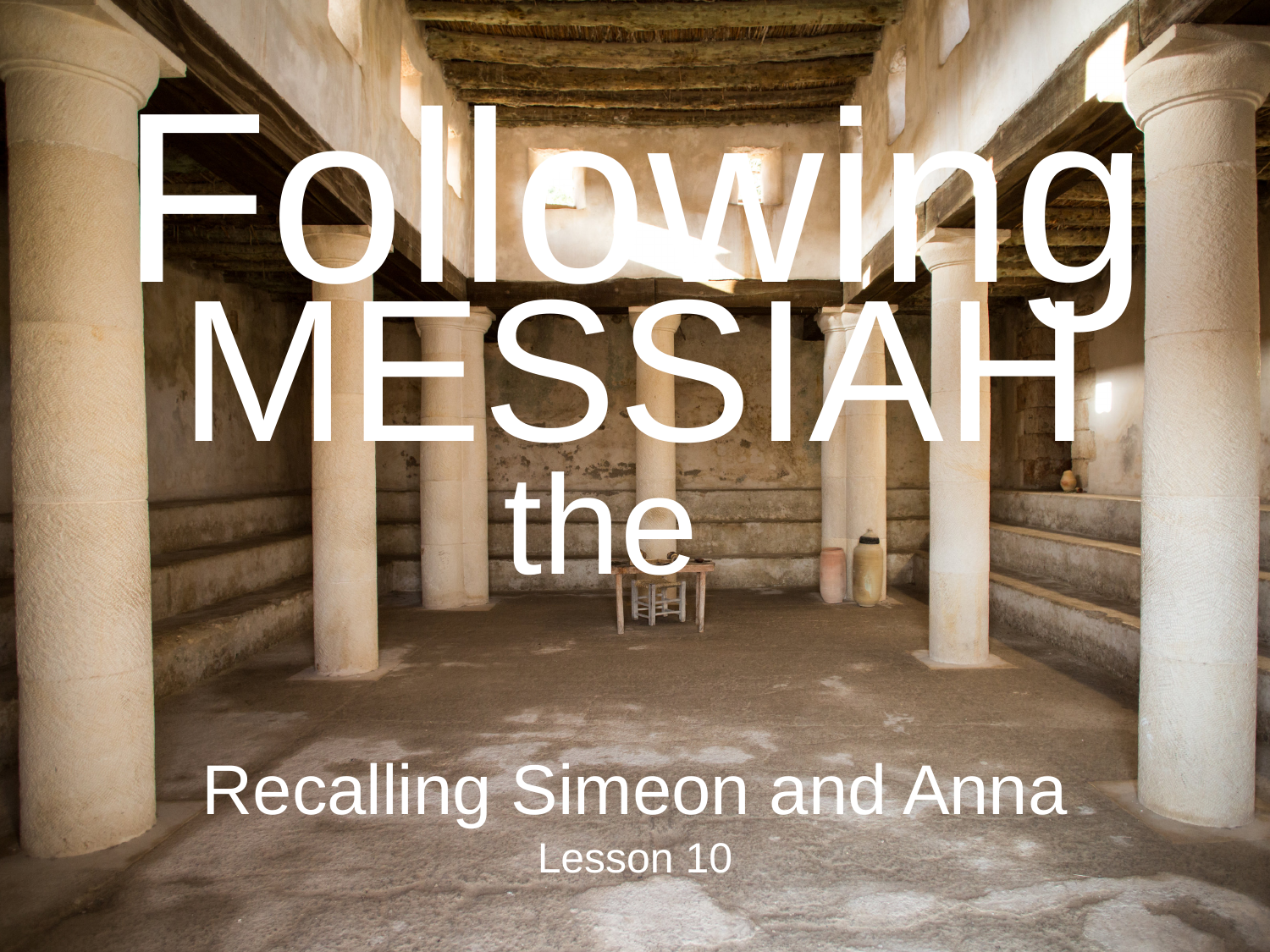

Following the
Messiah
Recalling Simeon and Anna
Lesson 10